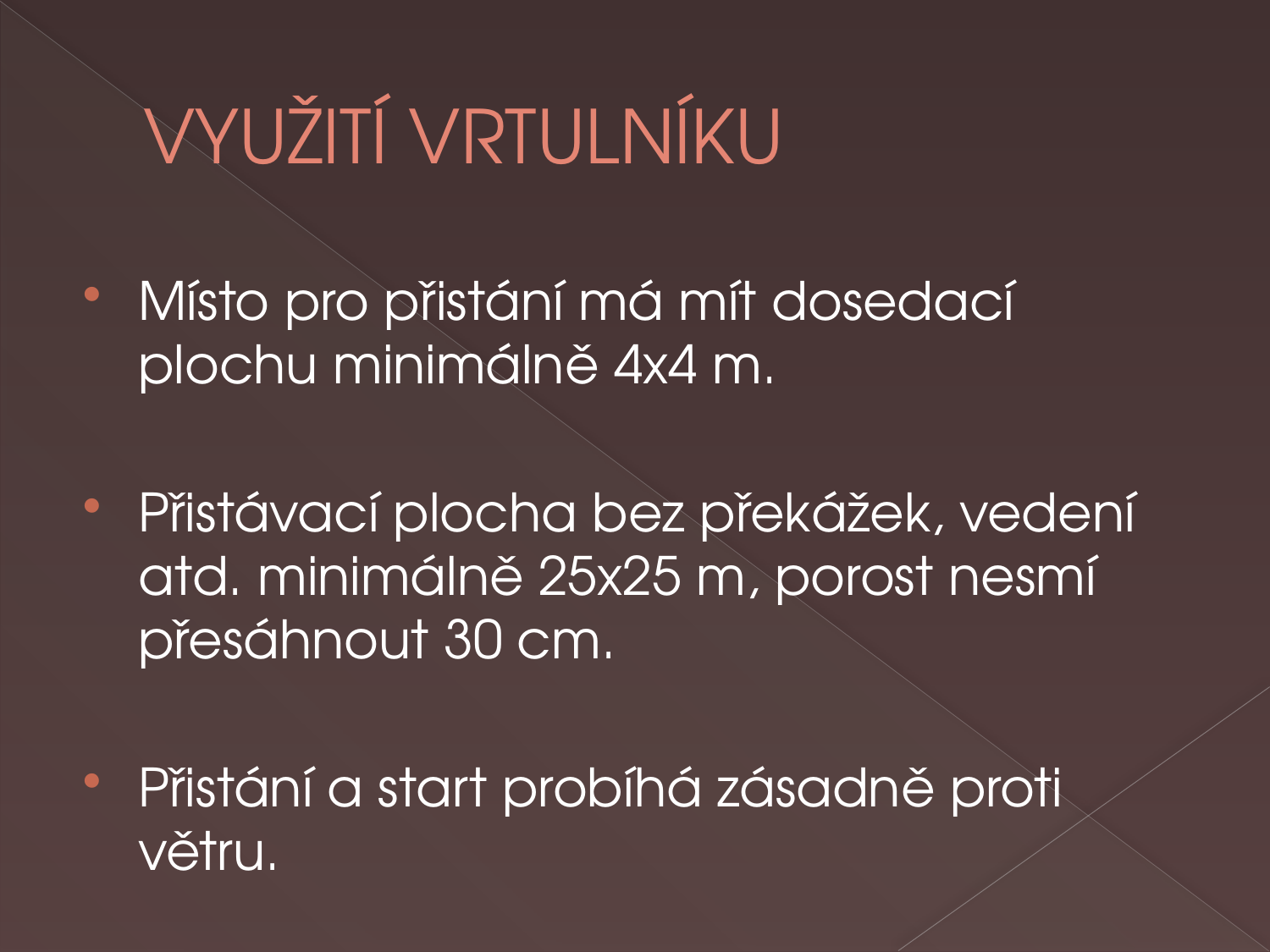

# VYUŽITÍ VRTULNÍKU
Místo pro přistání má mít dosedací plochu minimálně 4x4 m.

Přistávací plocha bez překážek, vedení atd. minimálně 25x25 m, porost nesmí přesáhnout 30 cm.

Přistání a start probíhá zásadně proti větru.